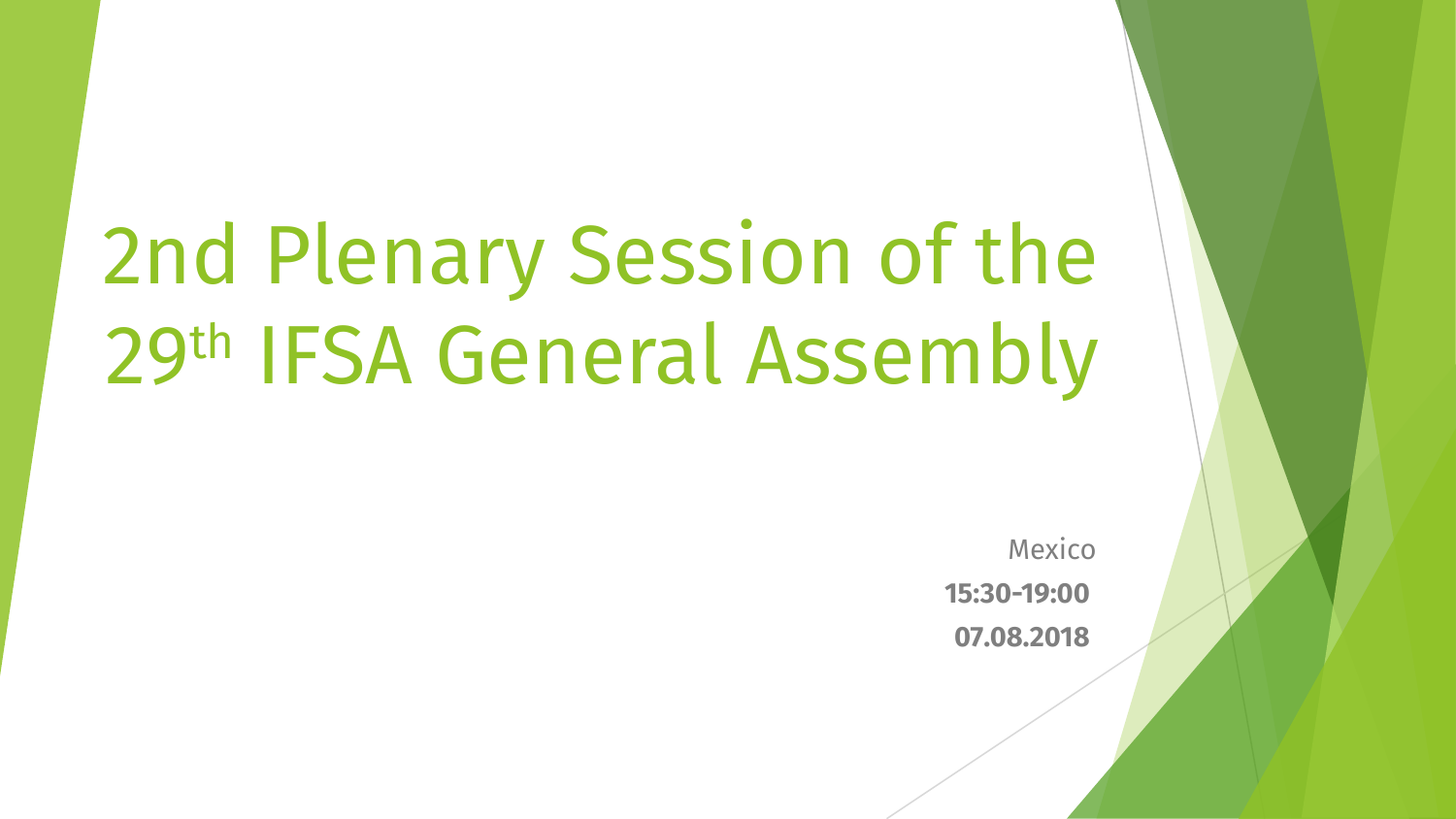

# 2nd Plenary Session of the 29th IFSA General Assembly
Mexico
15:30-19:00
07.08.2018